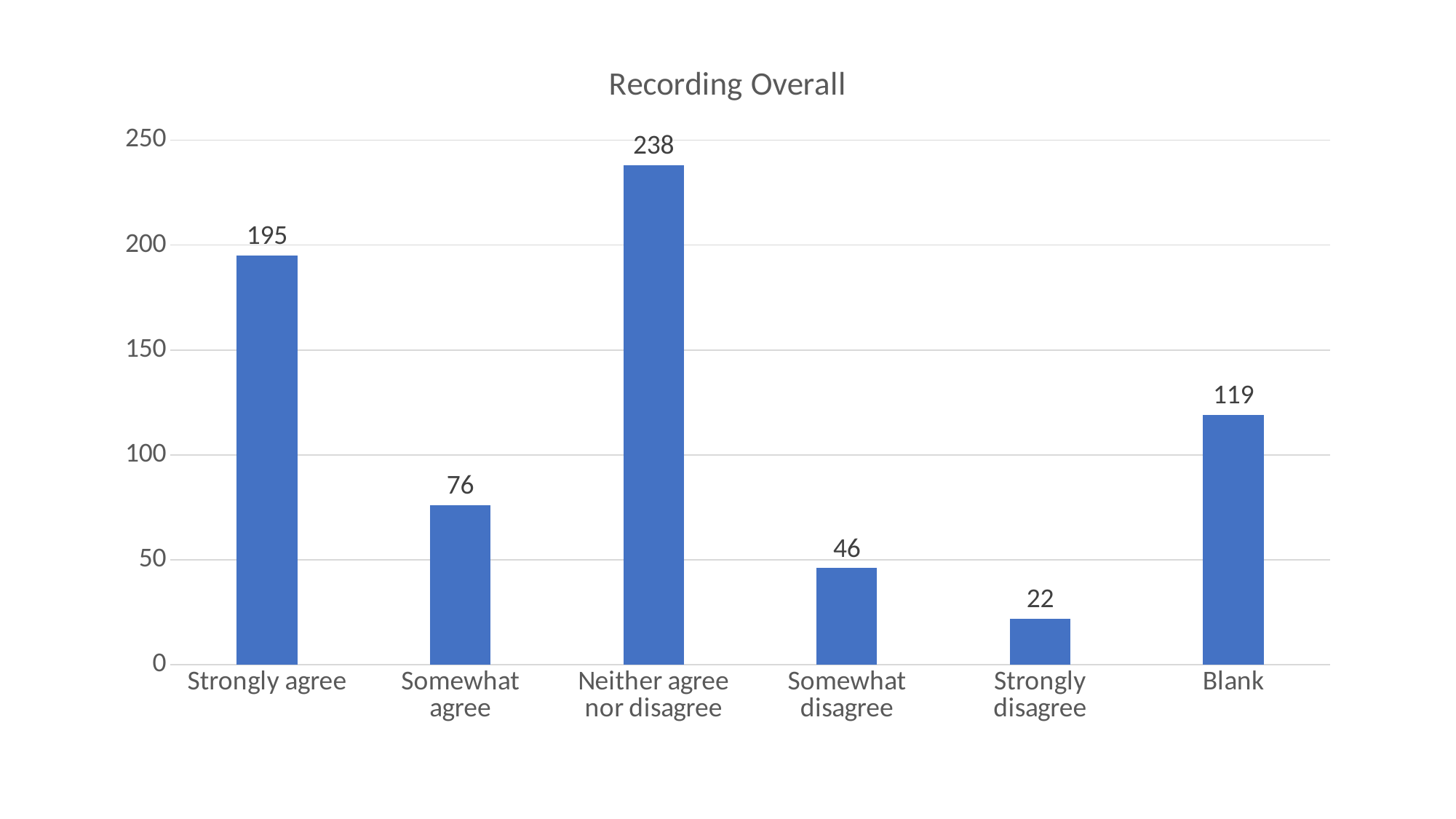

### Chart:

| Category | Recording Overall |
|---|---|
| Strongly agree | 195.0 |
| Somewhat agree | 76.0 |
| Neither agree nor disagree | 238.0 |
| Somewhat disagree | 46.0 |
| Strongly disagree | 22.0 |
| Blank | 119.0 |